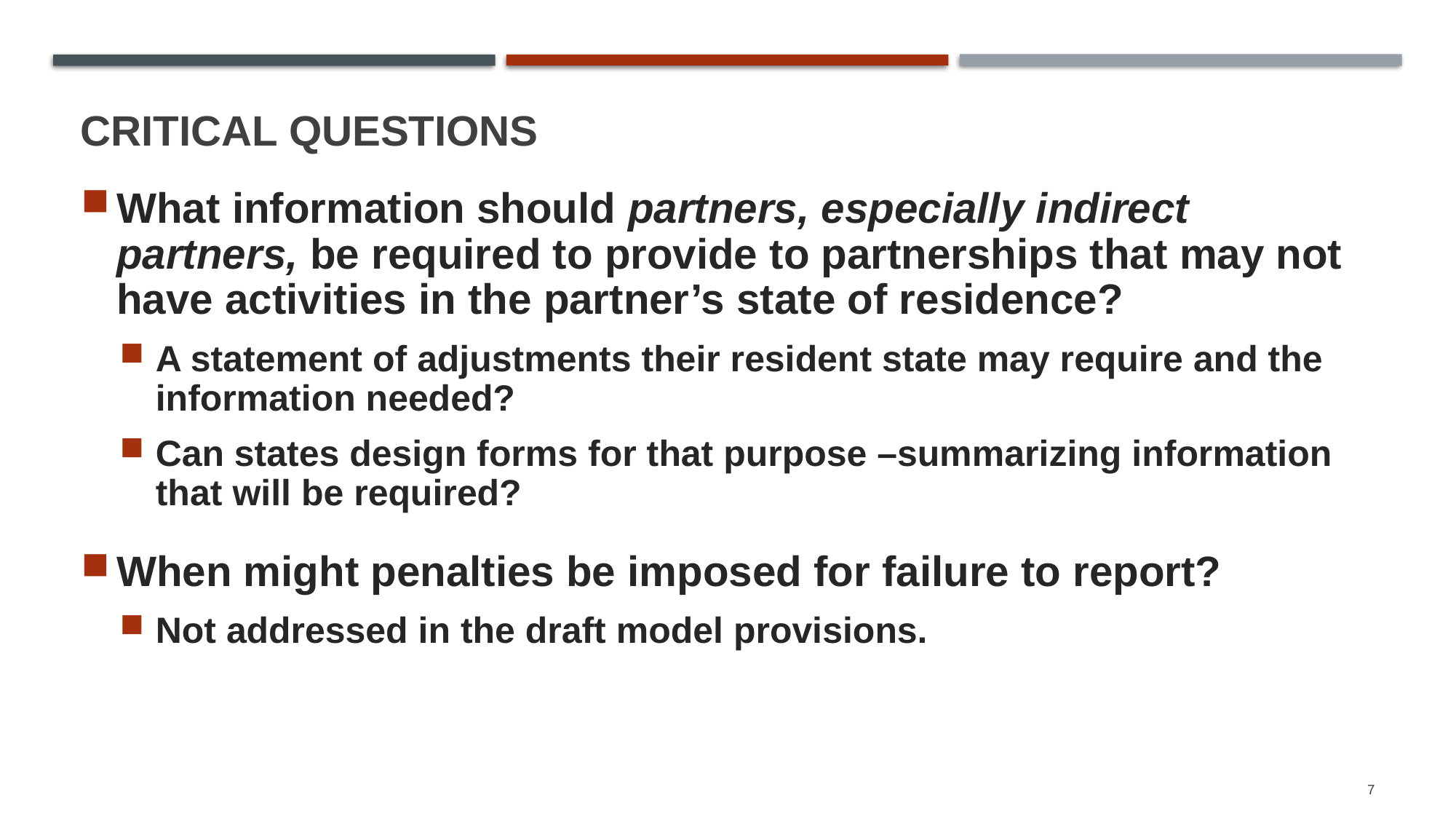

# Critical Questions
What information should partners, especially indirect partners, be required to provide to partnerships that may not have activities in the partner’s state of residence?
A statement of adjustments their resident state may require and the information needed?
Can states design forms for that purpose –summarizing information that will be required?
When might penalties be imposed for failure to report?
Not addressed in the draft model provisions.
7